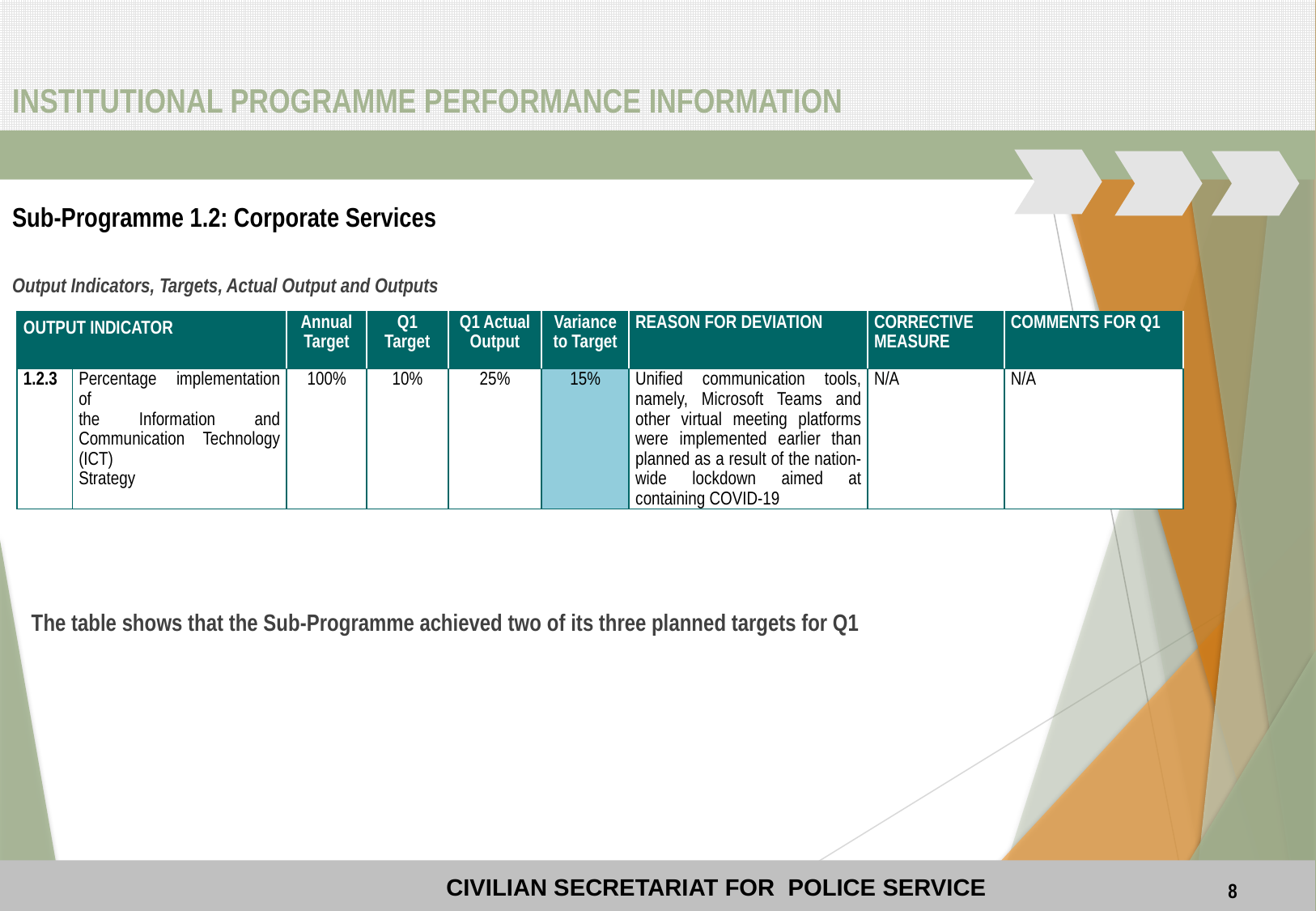

# INSTITUTIONAL PROGRAMME PERFORMANCE INFORMATION
Sub-Programme 1.2: Corporate Services

Output Indicators, Targets, Actual Output and Outputs

   The table shows that the Sub-Programme achieved two of its three planned targets for Q1

| OUTPUT INDICATOR |  | Annual Target | Q1 Target | Q1 Actual Output | Variance to Target | REASON FOR DEVIATION | CORRECTIVE MEASURE | COMMENTS FOR Q1 |
| --- | --- | --- | --- | --- | --- | --- | --- | --- |
| 1.2.3 | Percentage implementation of the Information and Communication Technology (ICT) Strategy | 100% | 10% | 25% | 15% | Unified communication tools, namely, Microsoft Teams and other virtual meeting platforms were implemented earlier than planned as a result of the nation-wide lockdown aimed at containing COVID-19 | N/A | N/A |
8